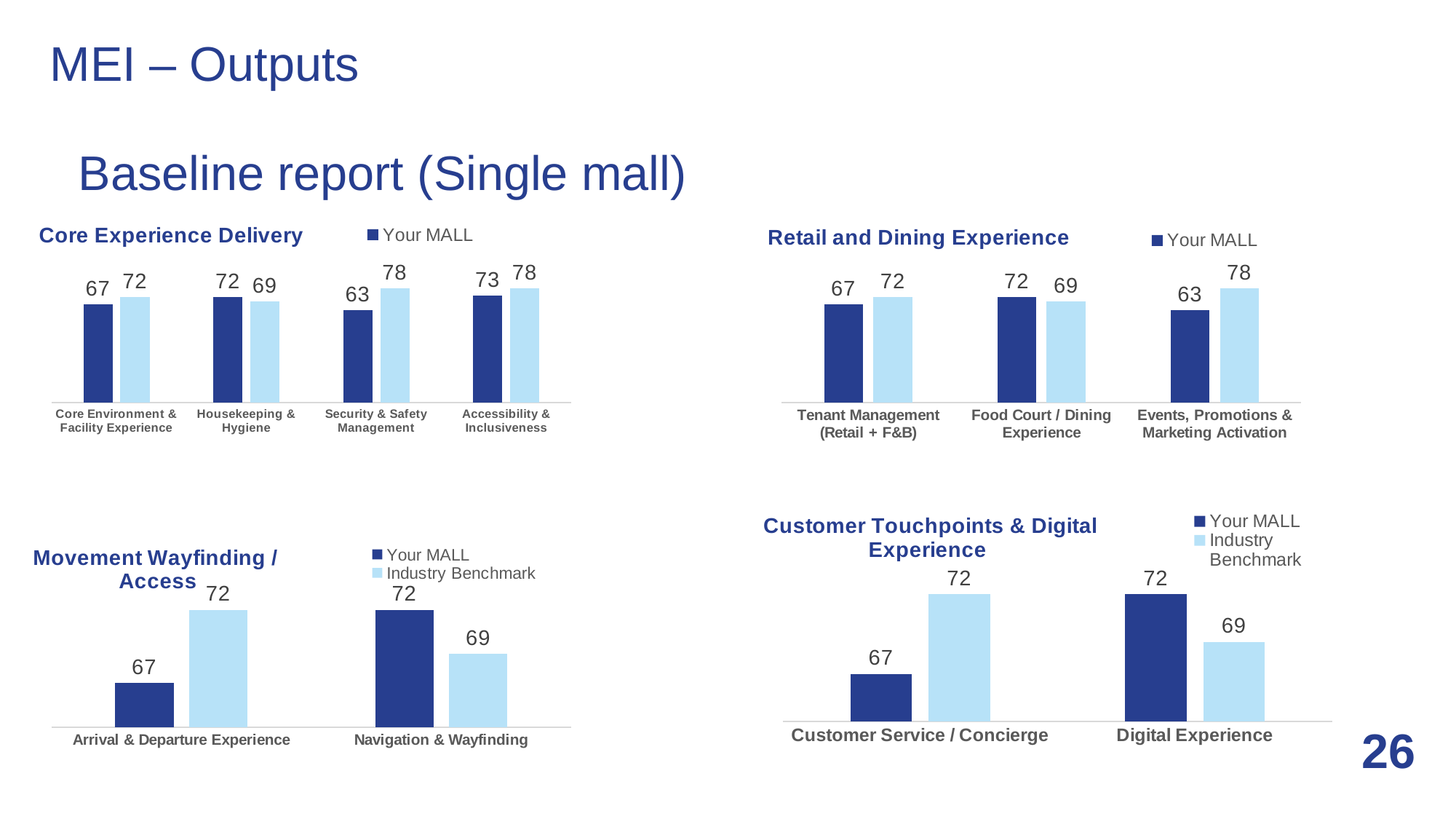

MEI – Outputs
Baseline report (Single mall)

### Chart: Core Experience Delivery

| Category | Your MALL | Industry Benchmark |
|---|---|---|
| Core Environment & Facility Experience | 67.0 | 72.0 |
| Housekeeping & Hygiene | 72.0 | 69.0 |
| Security & Safety Management | 63.0 | 78.0 |
| Accessibility & Inclusiveness | 73.0 | 78.0 |

### Chart: Retail and Dining Experience

| Category | Your MALL | Industry Benchmark |
|---|---|---|
| Tenant Management (Retail + F&B) | 67.0 | 72.0 |
| Food Court / Dining Experience | 72.0 | 69.0 |
| Events, Promotions & Marketing Activation | 63.0 | 78.0 |

### Chart: Customer Touchpoints & Digital Experience

| Category | Your MALL | Industry Benchmark |
|---|---|---|
| Customer Service / Concierge | 67.0 | 72.0 |
| Digital Experience | 72.0 | 69.0 |

### Chart: Movement Wayfinding /
Access

| Category | Your MALL | Industry Benchmark |
|---|---|---|
| Arrival & Departure Experience | 67.0 | 72.0 |
| Navigation & Wayfinding | 72.0 | 69.0 |